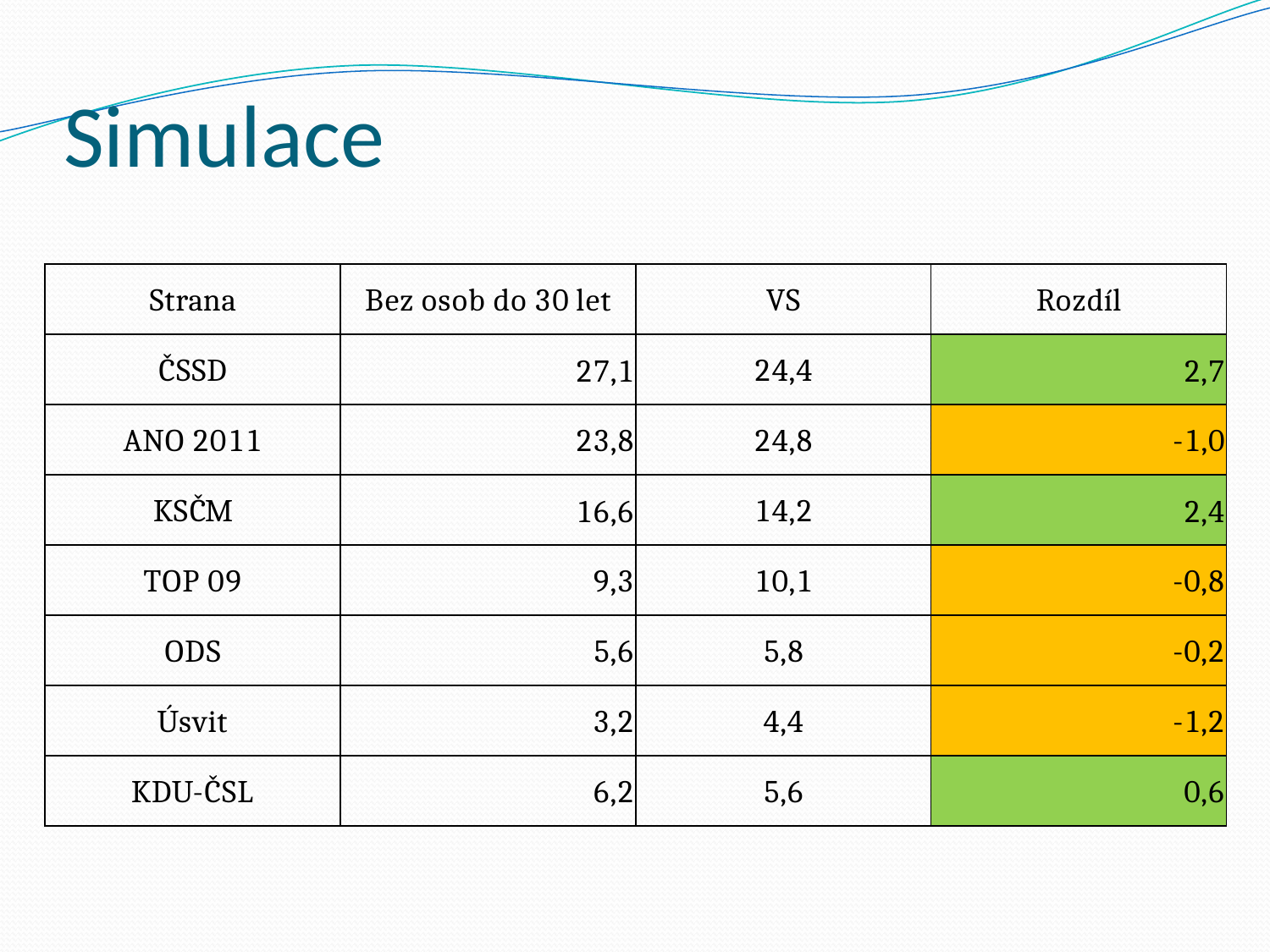

# Simulace
| Strana | Bez osob do 30 let | VS | Rozdíl |
| --- | --- | --- | --- |
| ČSSD | 27,1 | 24,4 | 2,7 |
| ANO 2011 | 23,8 | 24,8 | -1,0 |
| KSČM | 16,6 | 14,2 | 2,4 |
| TOP 09 | 9,3 | 10,1 | -0,8 |
| ODS | 5,6 | 5,8 | -0,2 |
| Úsvit | 3,2 | 4,4 | -1,2 |
| KDU-ČSL | 6,2 | 5,6 | 0,6 |